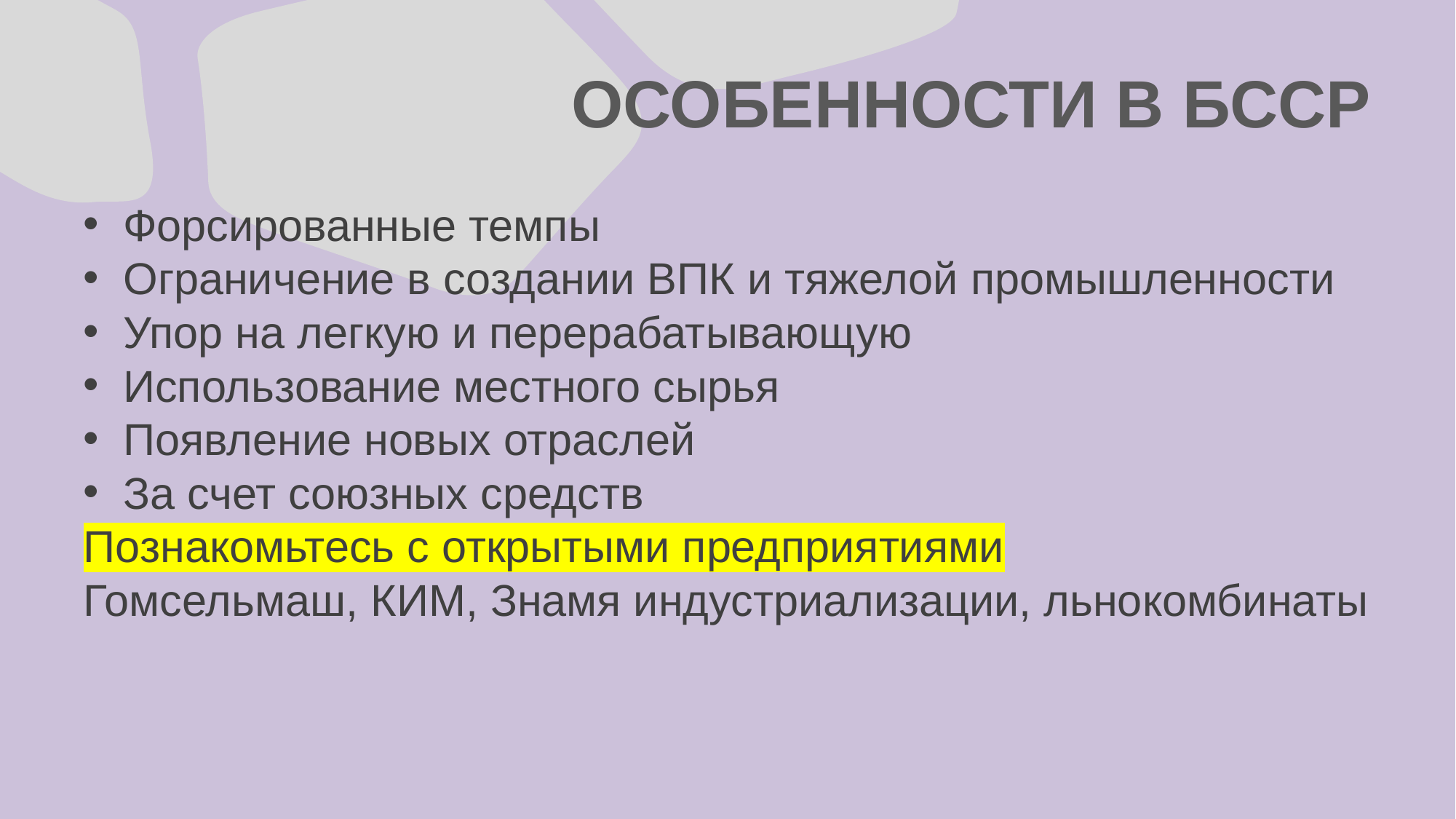

# ОСОБЕННОСТИ В БССР
Форсированные темпы
Ограничение в создании ВПК и тяжелой промышленности
Упор на легкую и перерабатывающую
Использование местного сырья
Появление новых отраслей
За счет союзных средств
Познакомьтесь с открытыми предприятиями
Гомсельмаш, КИМ, Знамя индустриализации, льнокомбинаты